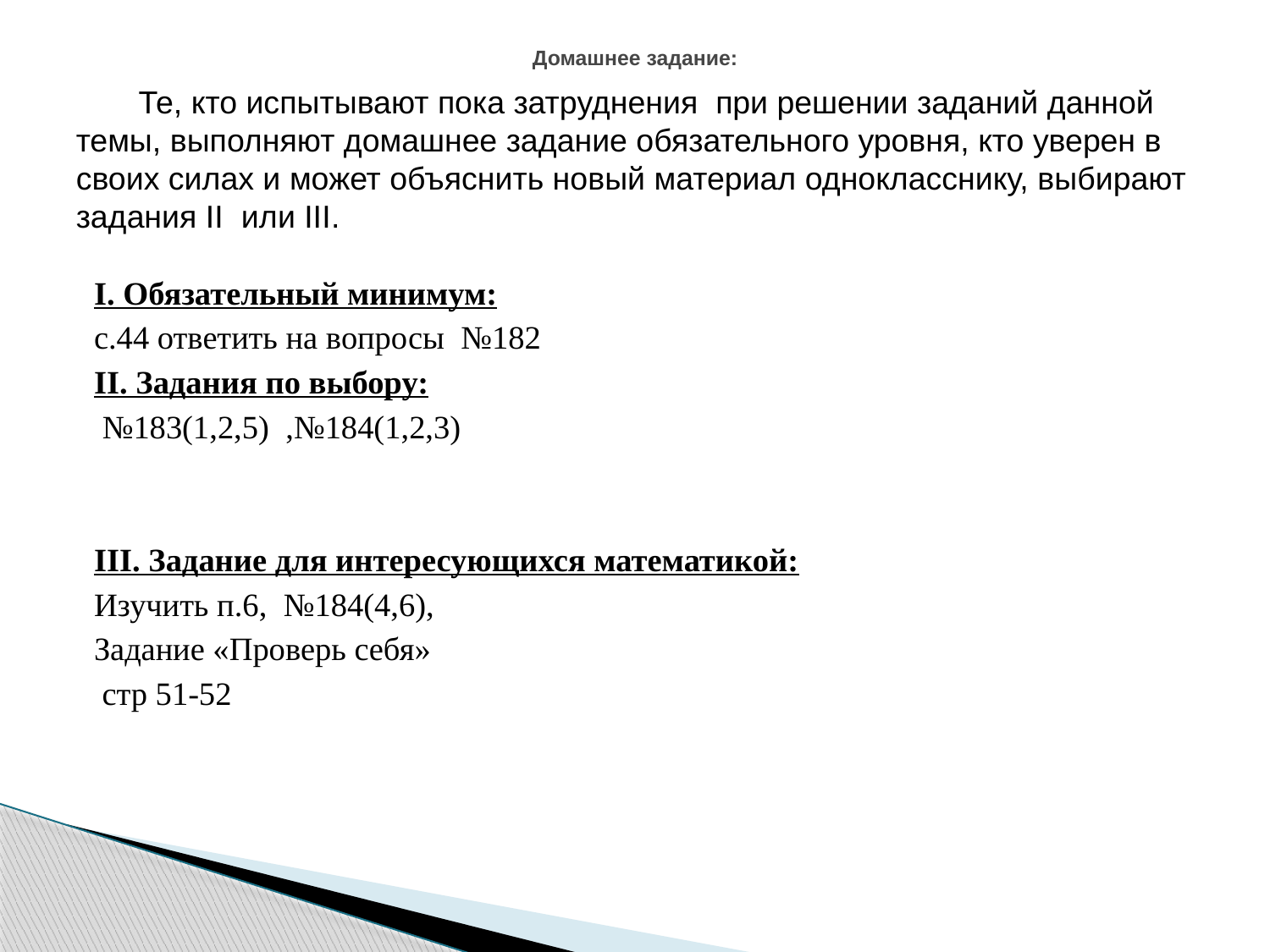

# Домашнее задание:
Те, кто испытывают пока затруднения  при решении заданий данной темы, выполняют домашнее задание обязательного уровня, кто уверен в своих силах и может объяснить новый материал однокласснику, выбирают задания II  или III.
I. Обязательный минимум:
	с.44 ответить на вопросы  №182
II. Задания по выбору:
	 №183(1,2,5)  ,№184(1,2,3)

III. Задание для интересующихся математикой:
Изучить п.6,  №184(4,6),
Задание «Проверь себя»
 стр 51-52